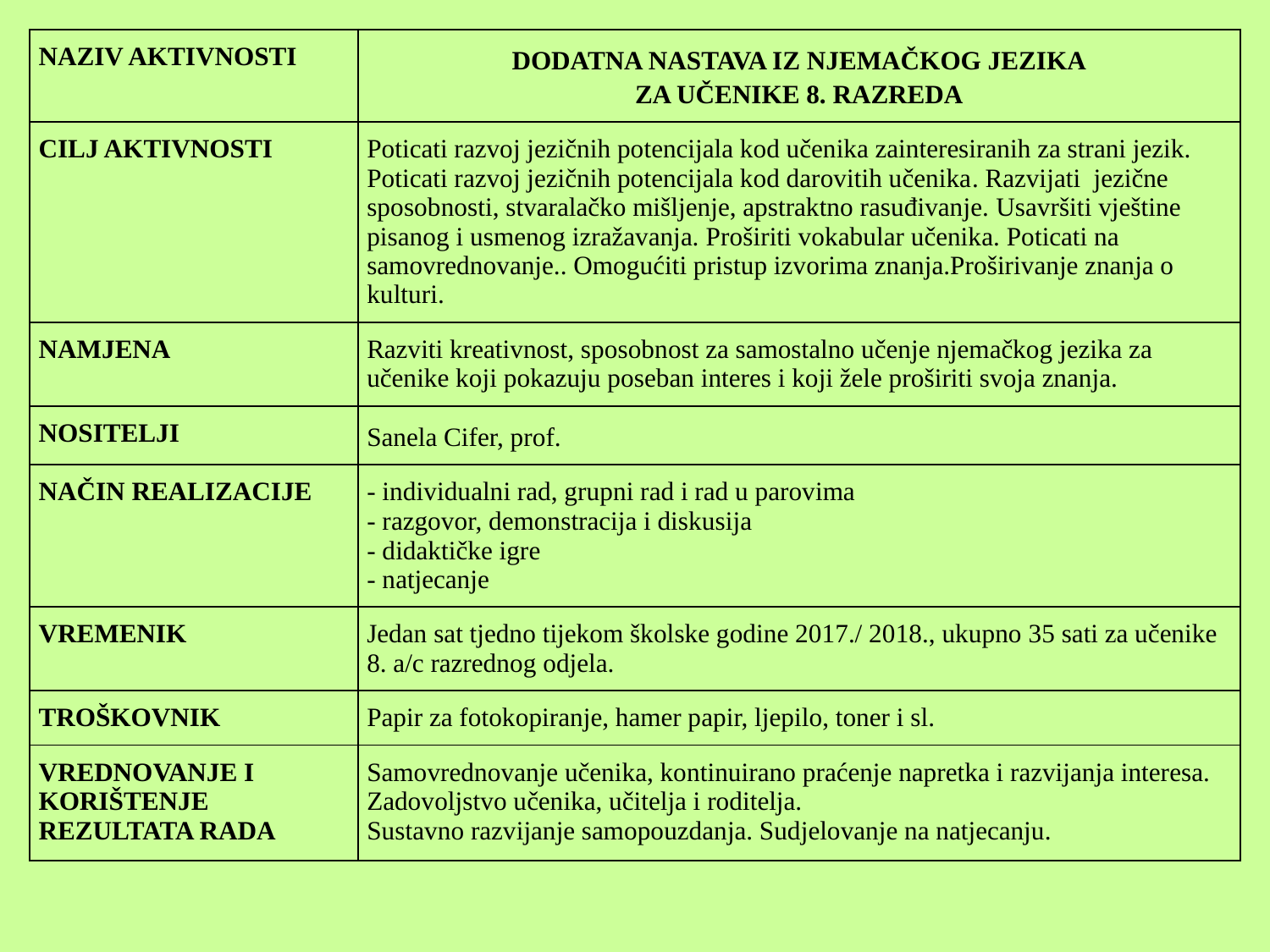

| NAZIV AKTIVNOSTI | DODATNA NASTAVA IZ NJEMAČKOG JEZIKA ZA UČENIKE 8. RAZREDA |
| --- | --- |
| CILJ AKTIVNOSTI | Poticati razvoj jezičnih potencijala kod učenika zainteresiranih za strani jezik. Poticati razvoj jezičnih potencijala kod darovitih učenika. Razvijati jezične sposobnosti, stvaralačko mišljenje, apstraktno rasuđivanje. Usavršiti vještine pisanog i usmenog izražavanja. Proširiti vokabular učenika. Poticati na samovrednovanje.. Omogućiti pristup izvorima znanja.Proširivanje znanja o kulturi. |
| NAMJENA | Razviti kreativnost, sposobnost za samostalno učenje njemačkog jezika za učenike koji pokazuju poseban interes i koji žele proširiti svoja znanja. |
| NOSITELJI | Sanela Cifer, prof. |
| NAČIN REALIZACIJE | - individualni rad, grupni rad i rad u parovima - razgovor, demonstracija i diskusija - didaktičke igre - natjecanje |
| VREMENIK | Jedan sat tjedno tijekom školske godine 2017./ 2018., ukupno 35 sati za učenike 8. a/c razrednog odjela. |
| TROŠKOVNIK | Papir za fotokopiranje, hamer papir, ljepilo, toner i sl. |
| VREDNOVANJE I KORIŠTENJE REZULTATA RADA | Samovrednovanje učenika, kontinuirano praćenje napretka i razvijanja interesa. Zadovoljstvo učenika, učitelja i roditelja. Sustavno razvijanje samopouzdanja. Sudjelovanje na natjecanju. |